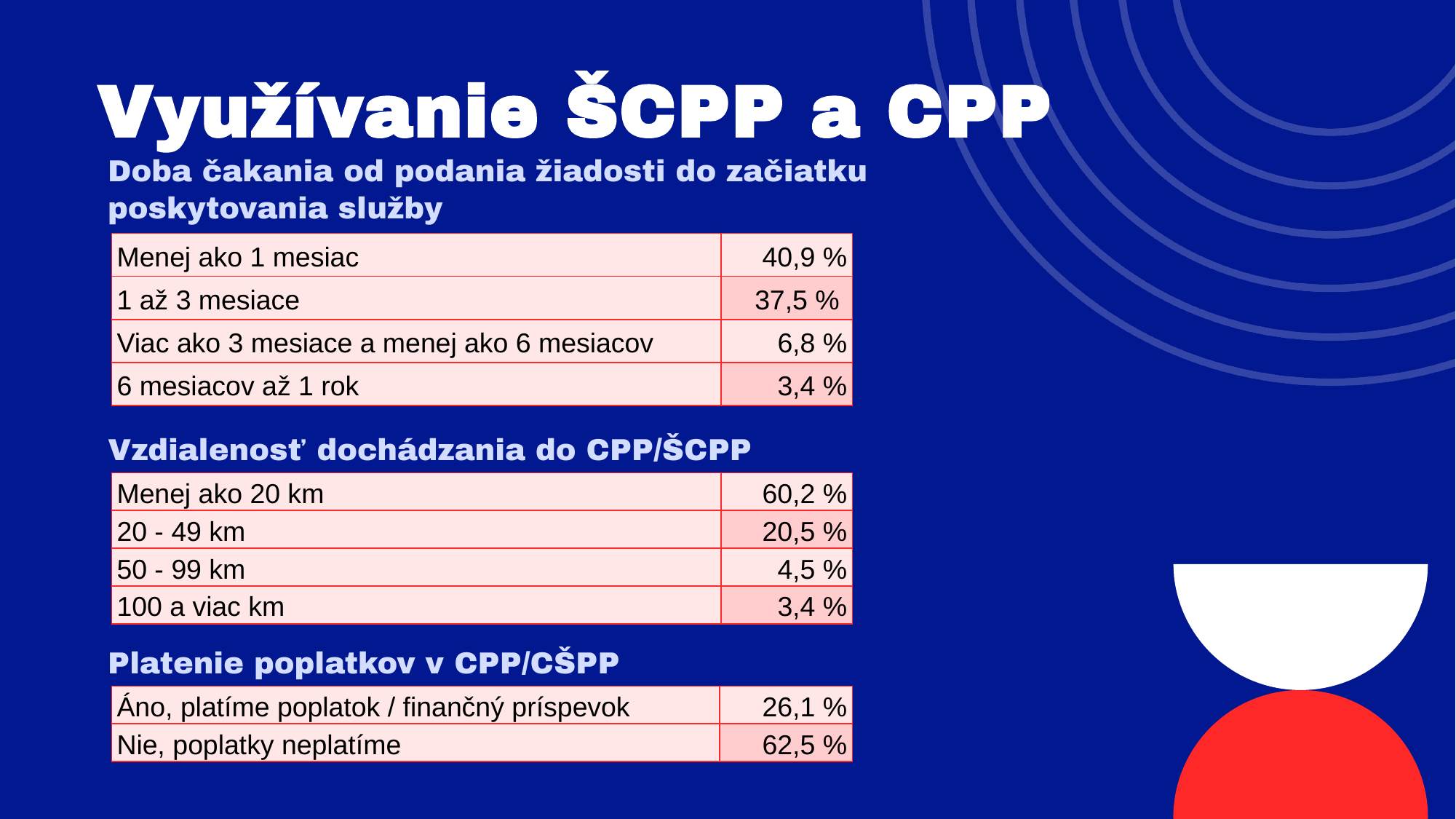

# Využívanie ŠCPP a CPP
Doba čakania od podania žiadosti do začiatku poskytovania služby
| Menej ako 1 mesiac | 40,9 % |
| --- | --- |
| 1 až 3 mesiace | 37,5 % |
| Viac ako 3 mesiace a menej ako 6 mesiacov | 6,8 % |
| 6 mesiacov až 1 rok | 3,4 % |
Vzdialenosť dochádzania do CPP/ŠCPP
| Menej ako 20 km | 60,2 % |
| --- | --- |
| 20 - 49 km | 20,5 % |
| 50 - 99 km | 4,5 % |
| 100 a viac km | 3,4 % |
Platenie poplatkov v CPP/CŠPP
| Áno, platíme poplatok / finančný príspevok | 26,1 % |
| --- | --- |
| Nie, poplatky neplatíme | 62,5 % |